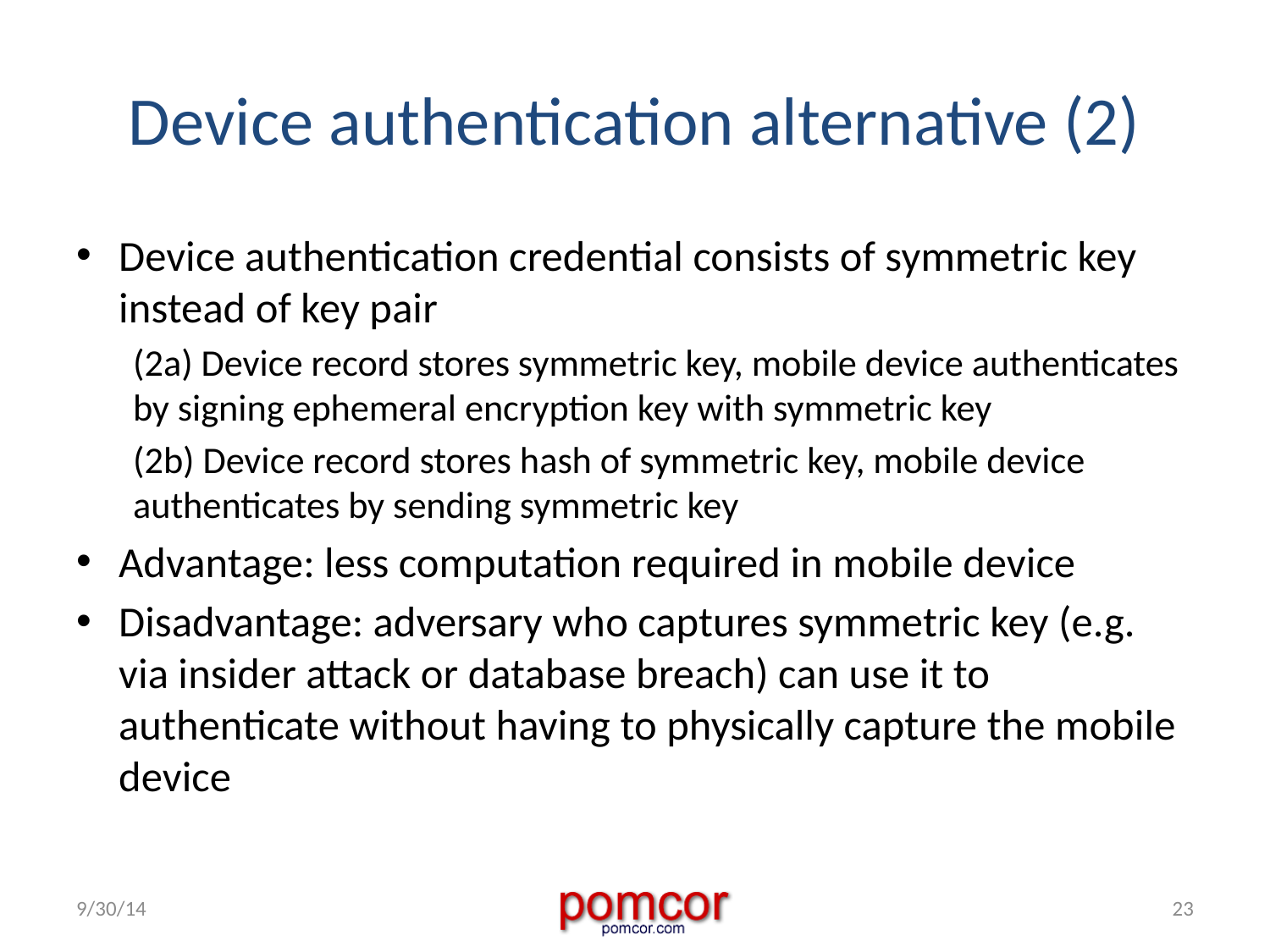

# Device authentication alternative (2)
Device authentication credential consists of symmetric key instead of key pair
(2a) Device record stores symmetric key, mobile device authenticates by signing ephemeral encryption key with symmetric key
(2b) Device record stores hash of symmetric key, mobile device authenticates by sending symmetric key
Advantage: less computation required in mobile device
Disadvantage: adversary who captures symmetric key (e.g. via insider attack or database breach) can use it to authenticate without having to physically capture the mobile device
9/30/14
23